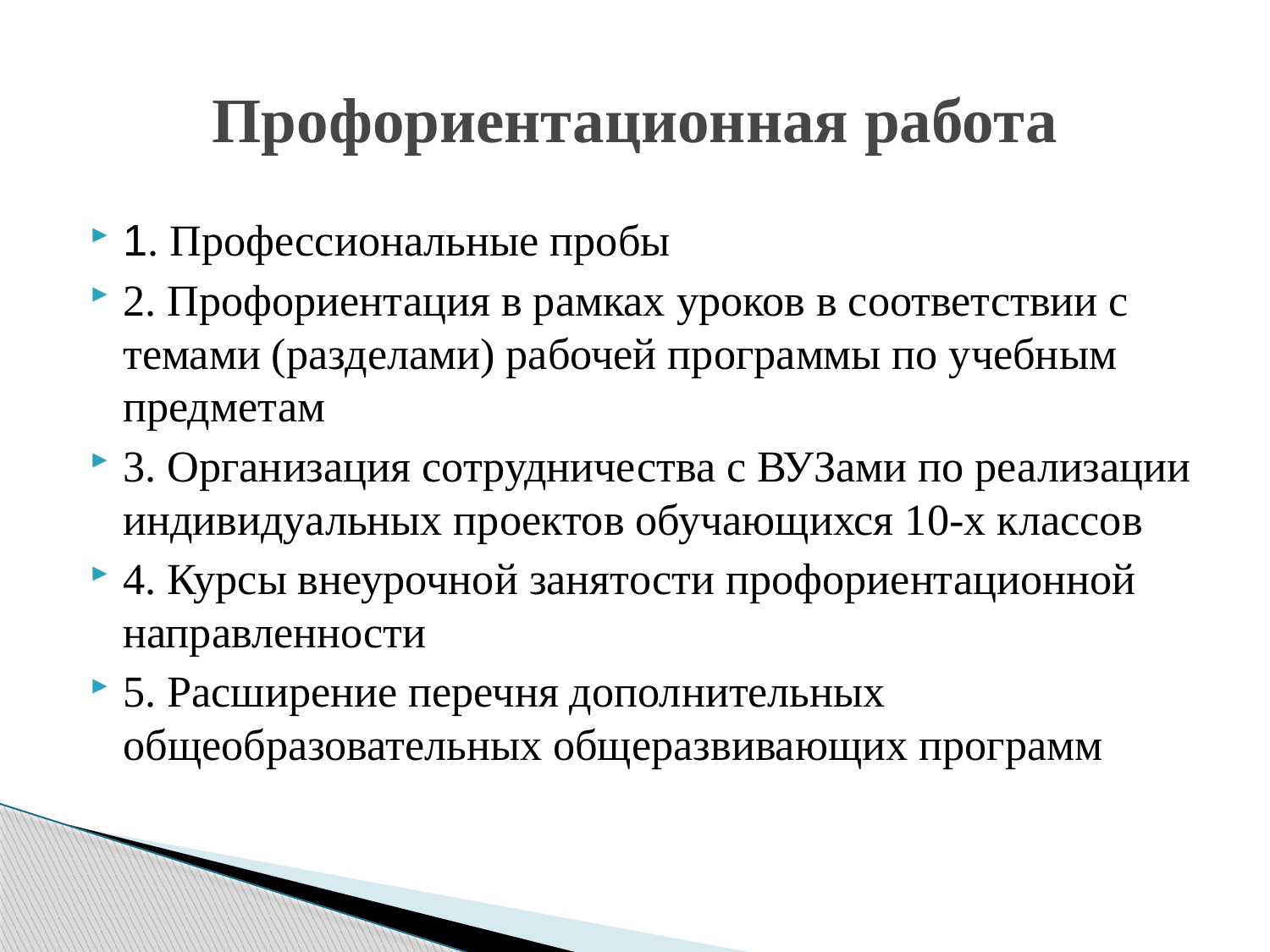

# Профориентационная работа
1. Профессиональные пробы
2. Профориентация в рамках уроков в соответствии с темами (разделами) рабочей программы по учебным предметам
3. Организация сотрудничества с ВУЗами по реализации индивидуальных проектов обучающихся 10-х классов
4. Курсы внеурочной занятости профориентационной направленности
5. Расширение перечня дополнительных общеобразовательных общеразвивающих программ